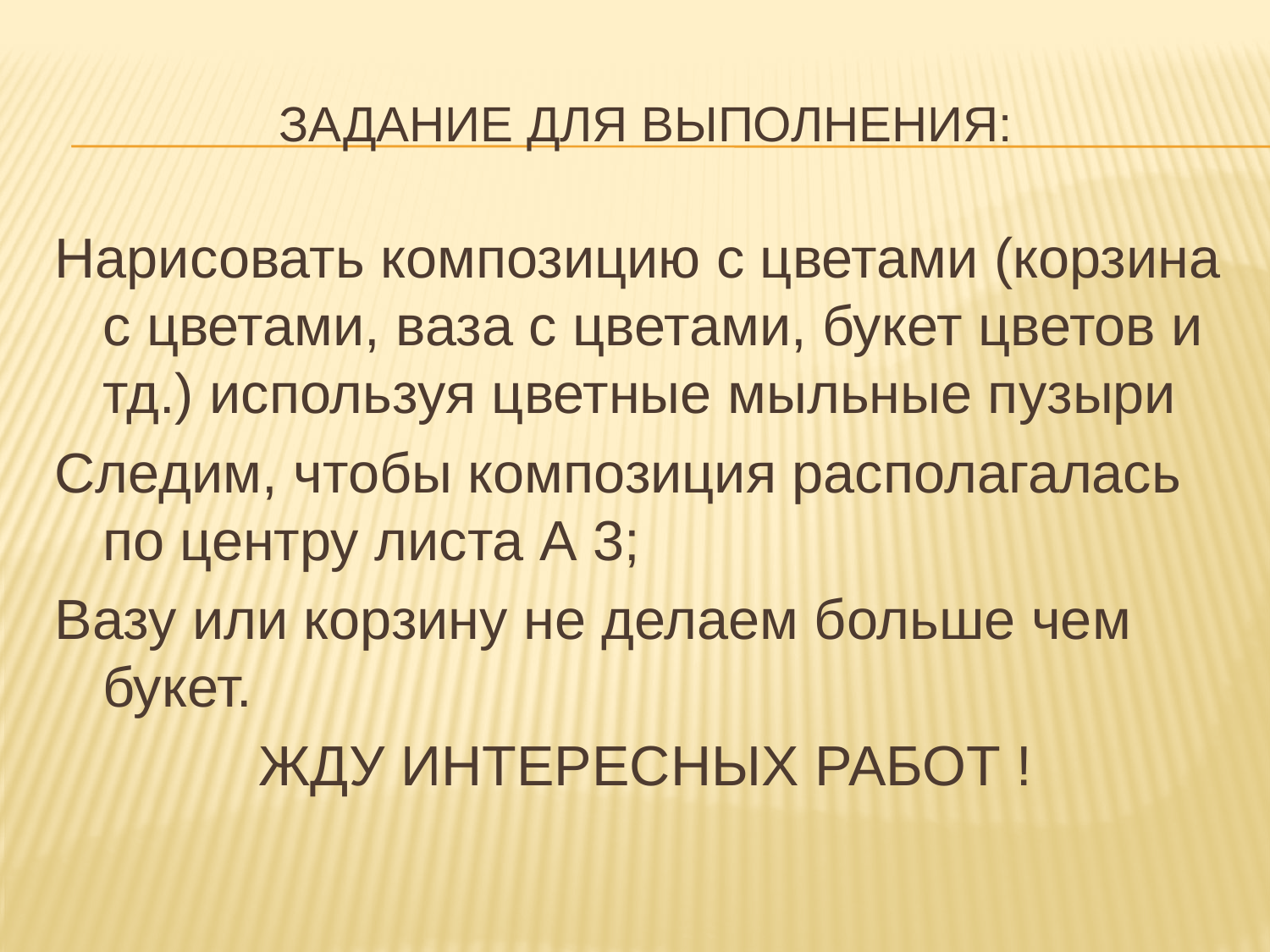

# Задание для выполнения:
Нарисовать композицию с цветами (корзина с цветами, ваза с цветами, букет цветов и тд.) используя цветные мыльные пузыри
Следим, чтобы композиция располагалась по центру листа А 3;
Вазу или корзину не делаем больше чем букет.
ЖДУ ИНТЕРЕСНЫХ РАБОТ !